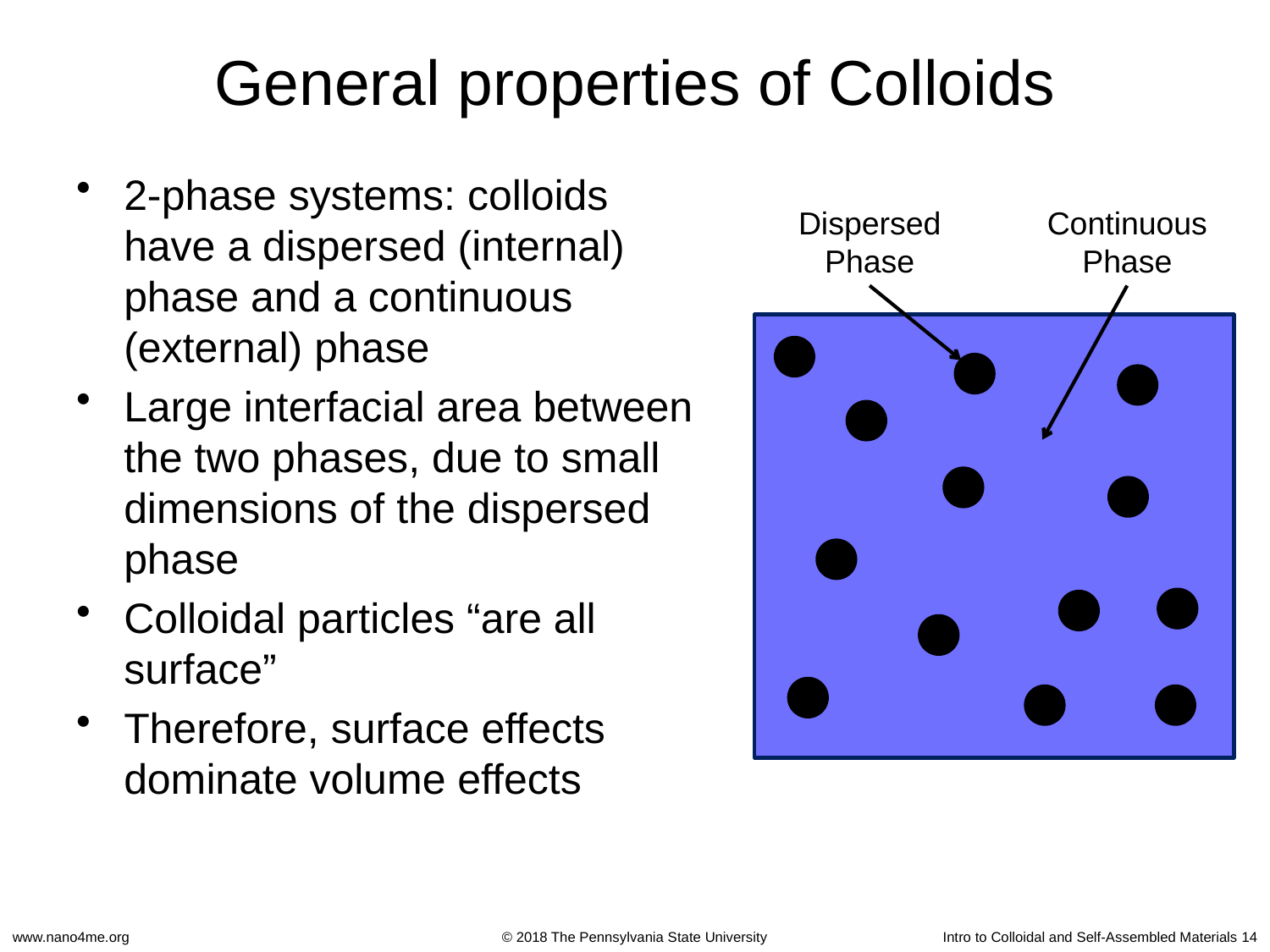

# General properties of Colloids
2-phase systems: colloids have a dispersed (internal) phase and a continuous (external) phase
Large interfacial area between the two phases, due to small dimensions of the dispersed phase
Colloidal particles “are all surface”
Therefore, surface effects dominate volume effects
Dispersed
Phase
Continuous
Phase